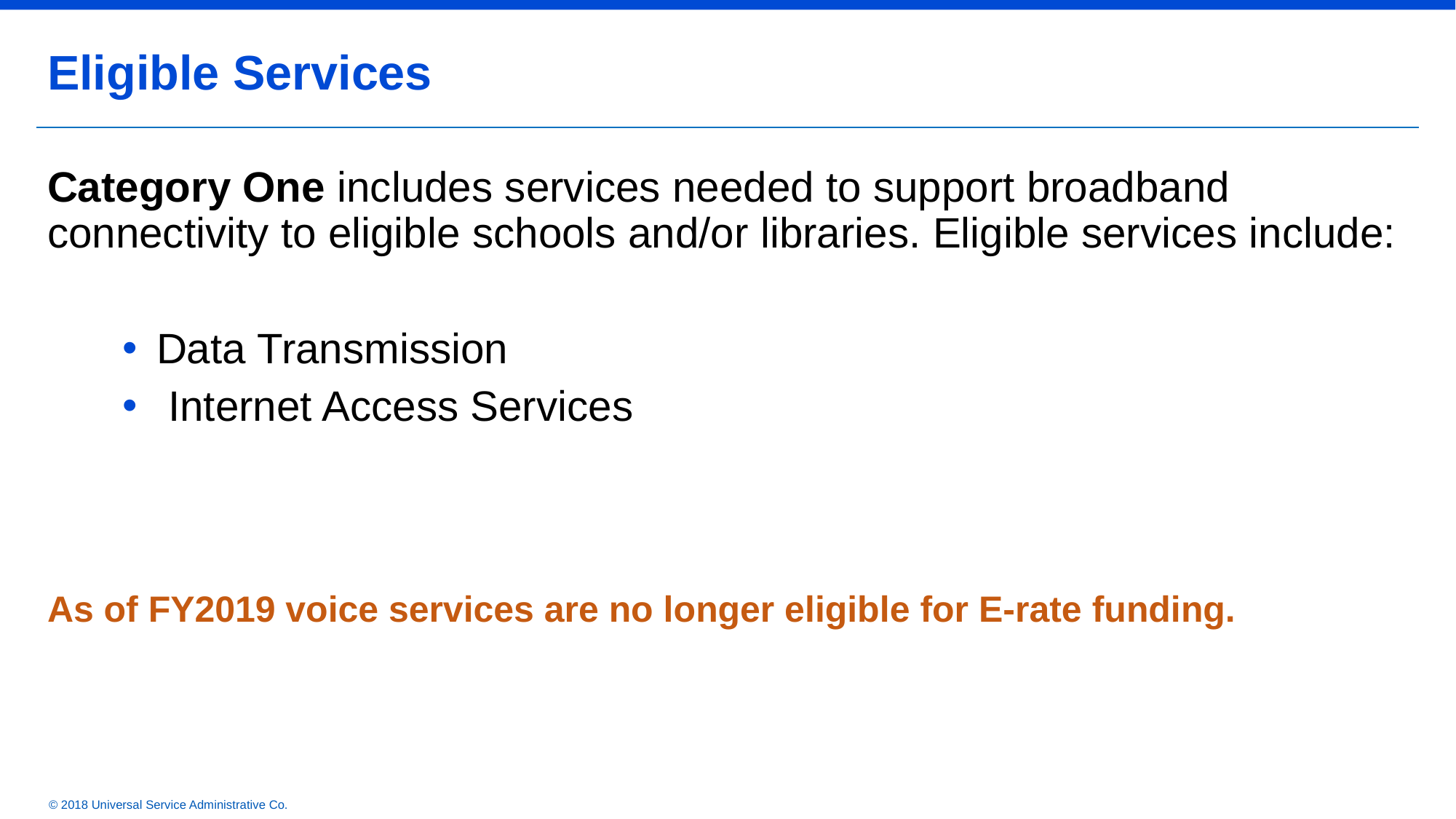

Eligible Services
Category One includes services needed to support broadband connectivity to eligible schools and/or libraries. Eligible services include:

Data Transmission
 Internet Access Services

As of FY2019 voice services are no longer eligible for E-rate funding.
© 2018 Universal Service Administrative Co.